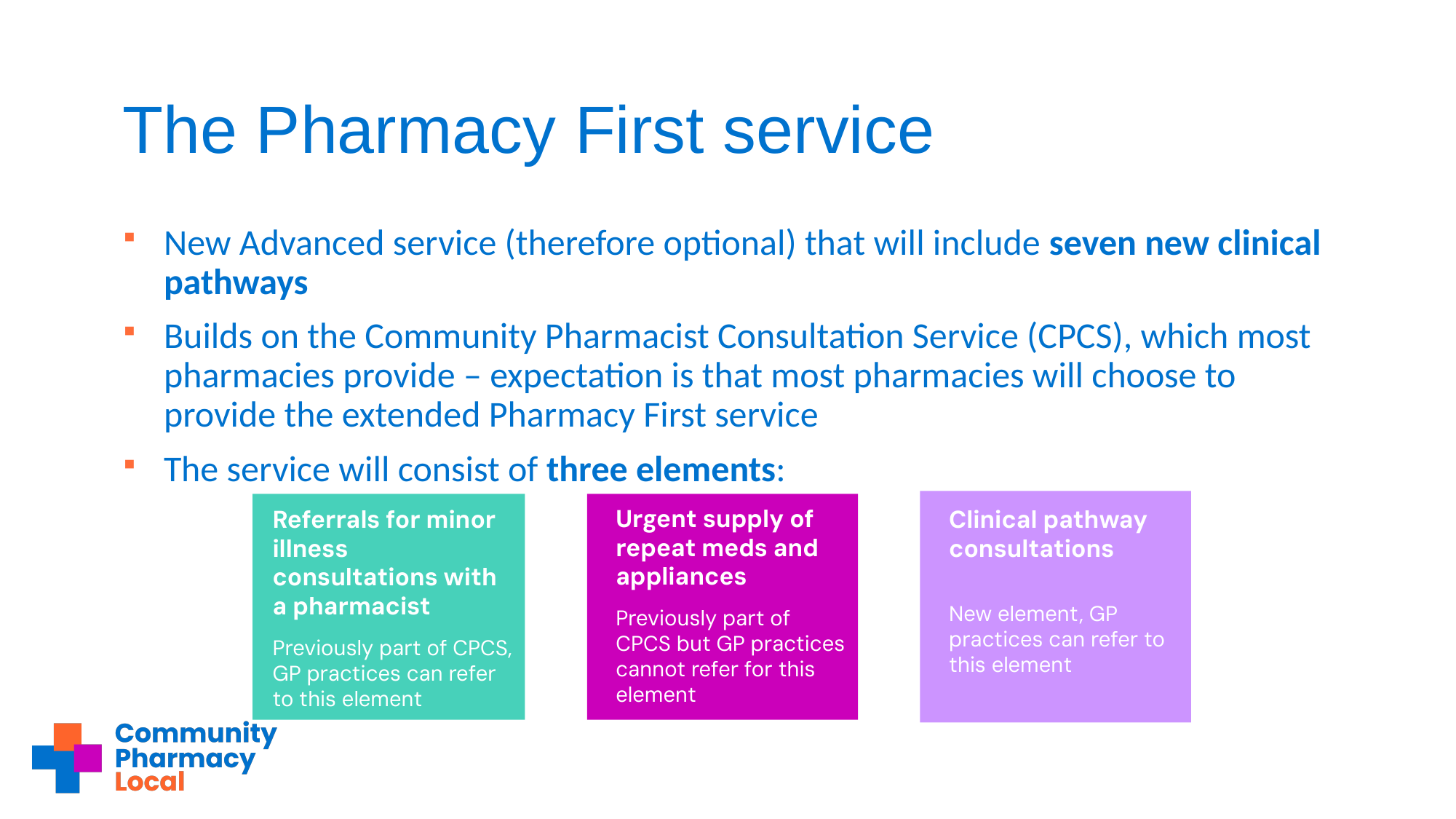

# The Pharmacy First service
New Advanced service (therefore optional) that will include seven new clinical pathways
Builds on the Community Pharmacist Consultation Service (CPCS), which most pharmacies provide – expectation is that most pharmacies will choose to provide the extended Pharmacy First service
The service will consist of three elements:

Urgent supply of repeat meds and appliances

Previously part of CPCS but GP practices cannot refer for this element
Referrals for minor illness consultations with a pharmacist

Previously part of CPCS, GP practices can refer to this element

Clinical pathway consultations

New element, GP practices can refer to this element